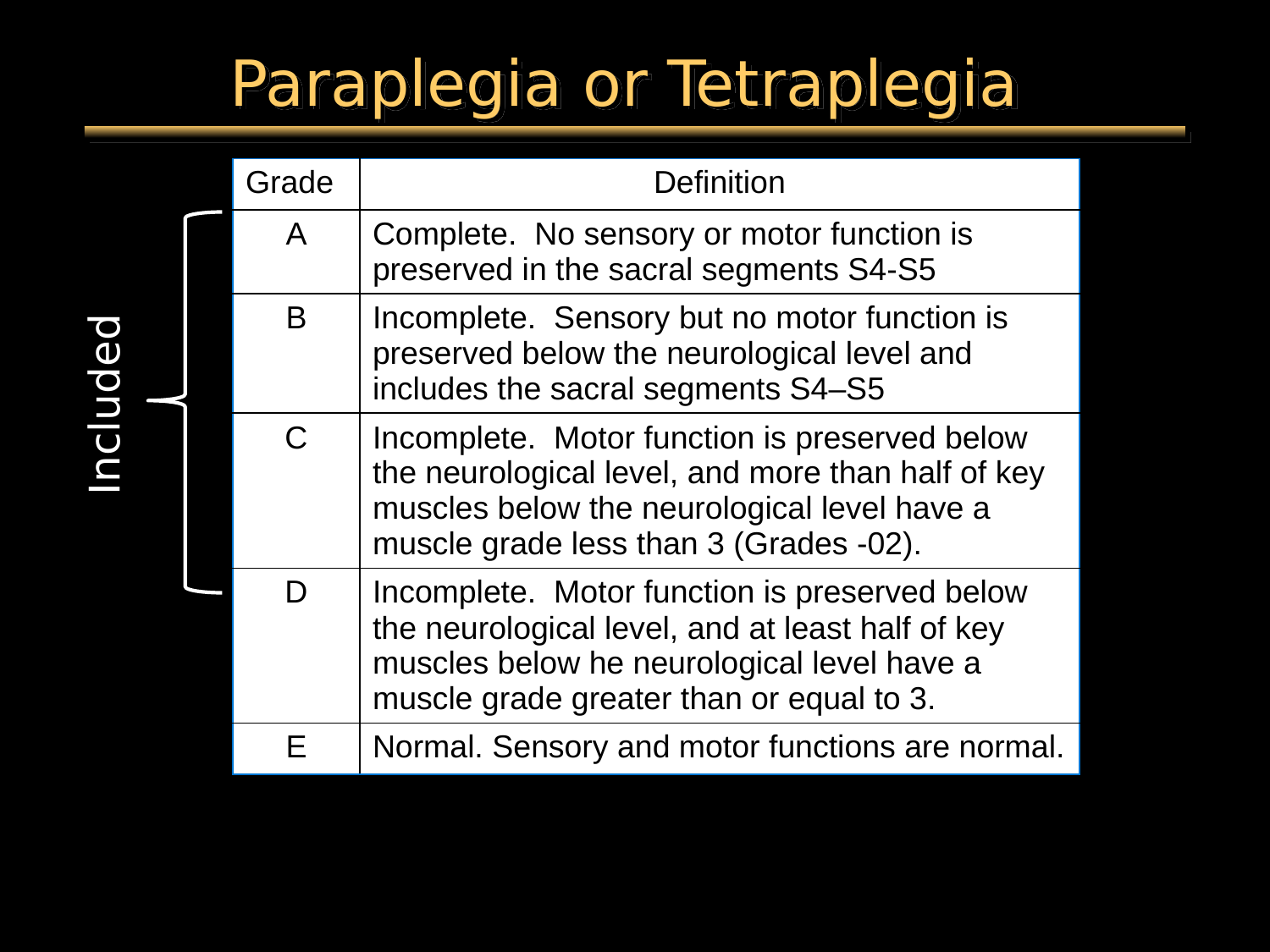

# Paraplegia or Tetraplegia

| Grade | Definition |
| --- | --- |
| A | Complete. No sensory or motor function is preserved in the sacral segments S4-S5 |
| B | Incomplete. Sensory but no motor function is preserved below the neurological level and includes the sacral segments S4–S5 |
| C | Incomplete. Motor function is preserved below the neurological level, and more than half of key muscles below the neurological level have a muscle grade less than 3 (Grades -02). |
| D | Incomplete. Motor function is preserved below the neurological level, and at least half of key muscles below he neurological level have a muscle grade greater than or equal to 3. |
| E | Normal. Sensory and motor functions are normal. |

Included